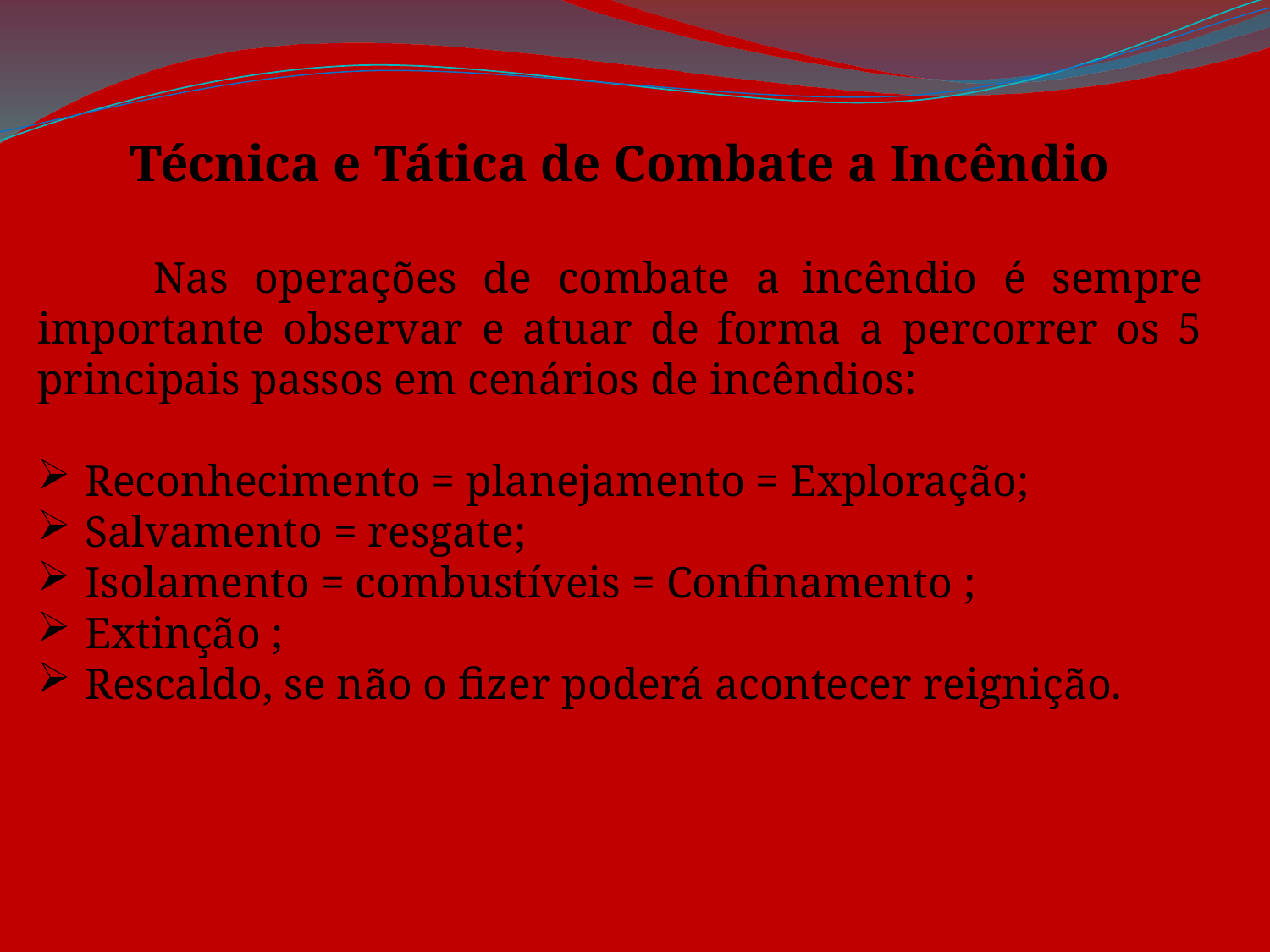

Técnica e Tática de Combate a Incêndio

     Nas operações de combate a  incêndio é sempre importante observar e atuar de forma a percorrer os 5 principais passos em cenários de incêndios:

Reconhecimento = planejamento = Exploração;
Salvamento = resgate;
Isolamento = combustíveis = Confinamento ;
Extinção ;
Rescaldo, se não o fizer poderá acontecer reignição.